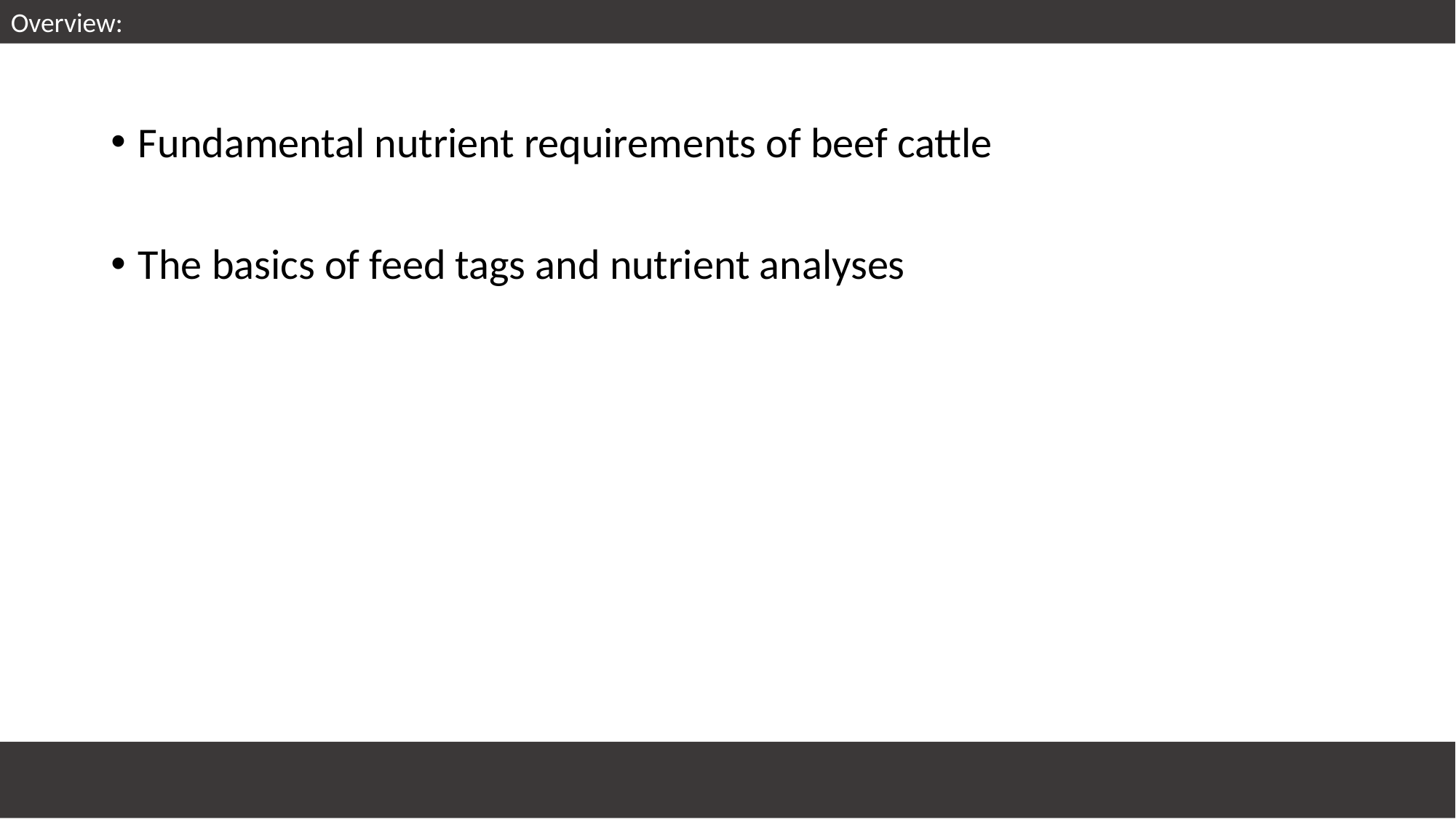

Overview:
Fundamental nutrient requirements of beef cattle

The basics of feed tags and nutrient analyses